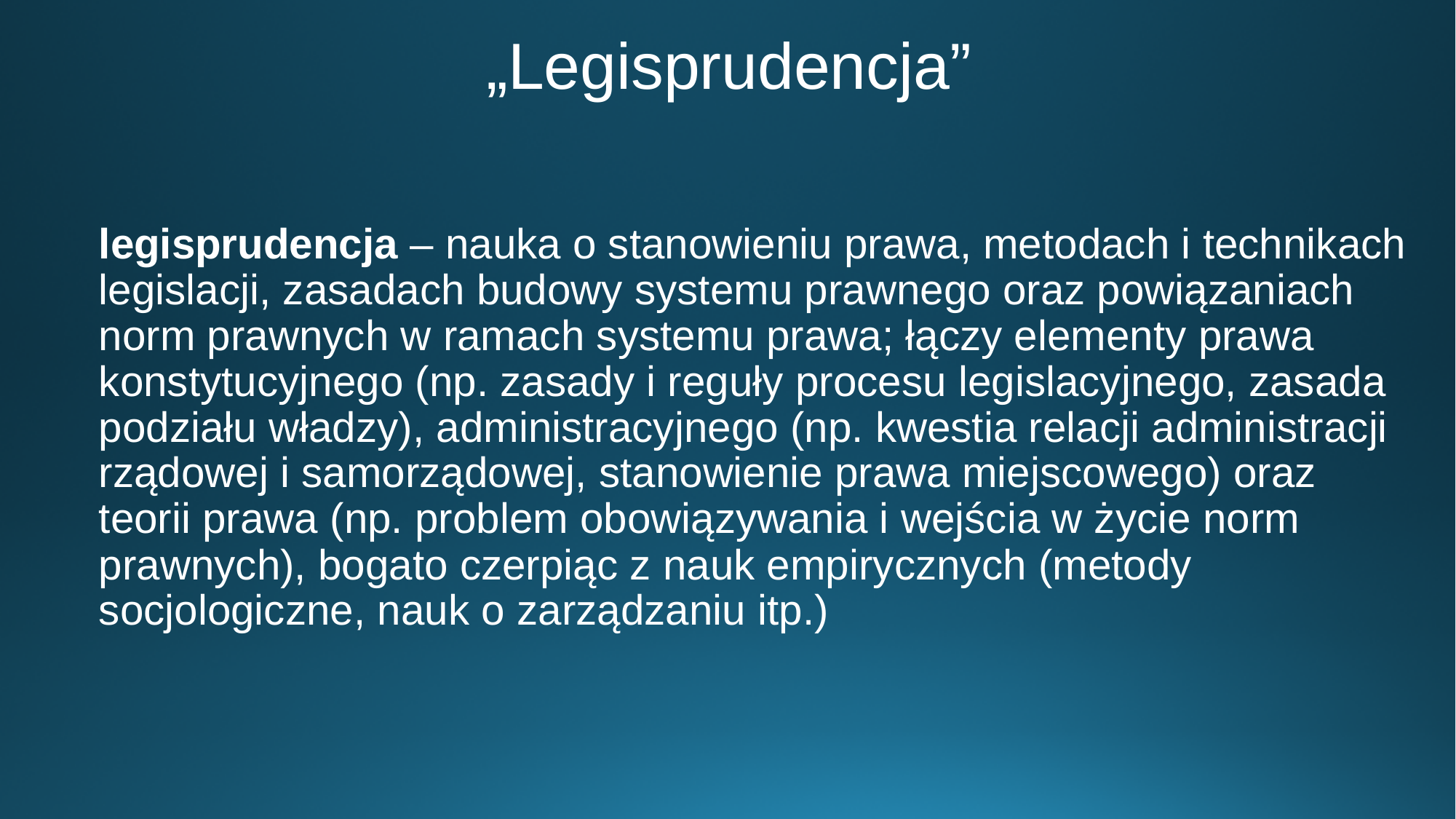

# „Legisprudencja”
	legisprudencja – nauka o stanowieniu prawa, metodach i technikach legislacji, zasadach budowy systemu prawnego oraz powiązaniach norm prawnych w ramach systemu prawa; łączy elementy prawa konstytucyjnego (np. zasady i reguły procesu legislacyjnego, zasada podziału władzy), administracyjnego (np. kwestia relacji administracji rządowej i samorządowej, stanowienie prawa miejscowego) oraz teorii prawa (np. problem obowiązywania i wejścia w życie norm prawnych), bogato czerpiąc z nauk empirycznych (metody socjologiczne, nauk o zarządzaniu itp.)